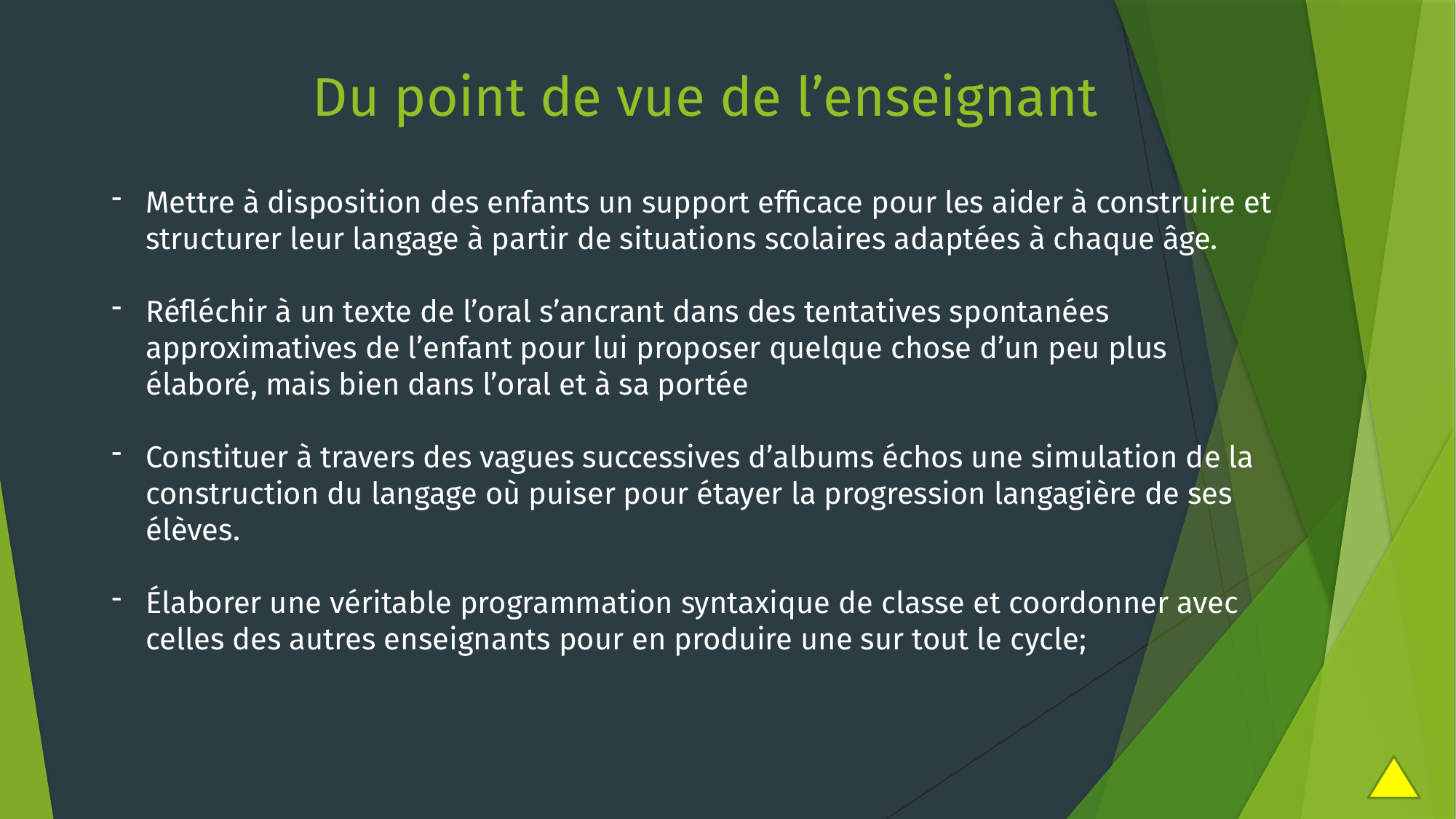

# Du point de vue de l’enseignant
Mettre à disposition des enfants un support efficace pour les aider à construire et structurer leur langage à partir de situations scolaires adaptées à chaque âge.

Réfléchir à un texte de l’oral s’ancrant dans des tentatives spontanées approximatives de l’enfant pour lui proposer quelque chose d’un peu plus élaboré, mais bien dans l’oral et à sa portée

Constituer à travers des vagues successives d’albums échos une simulation de la construction du langage où puiser pour étayer la progression langagière de ses élèves.

Élaborer une véritable programmation syntaxique de classe et coordonner avec celles des autres enseignants pour en produire une sur tout le cycle;